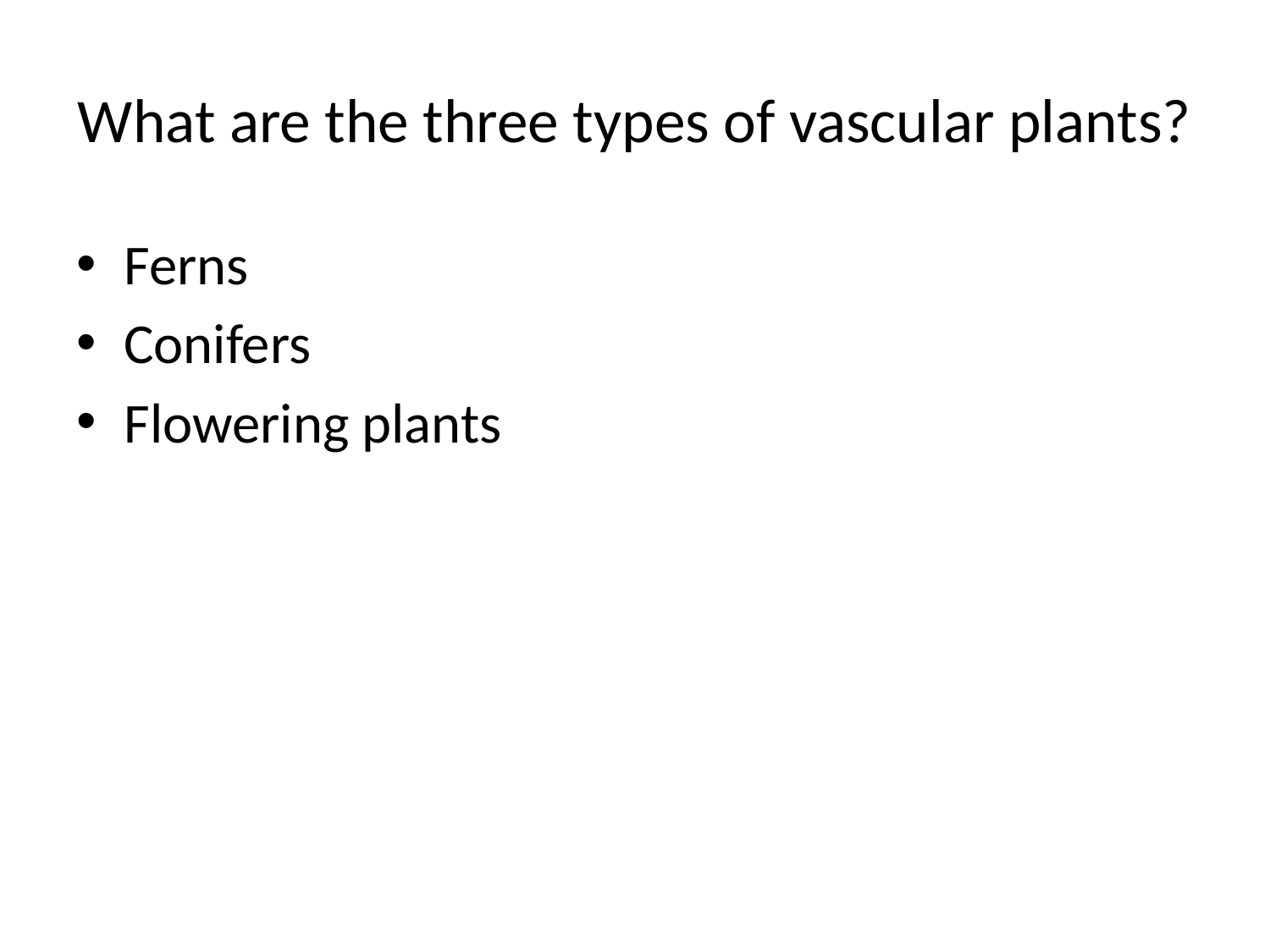

# What are the three types of vascular plants?
Ferns
Conifers
Flowering plants